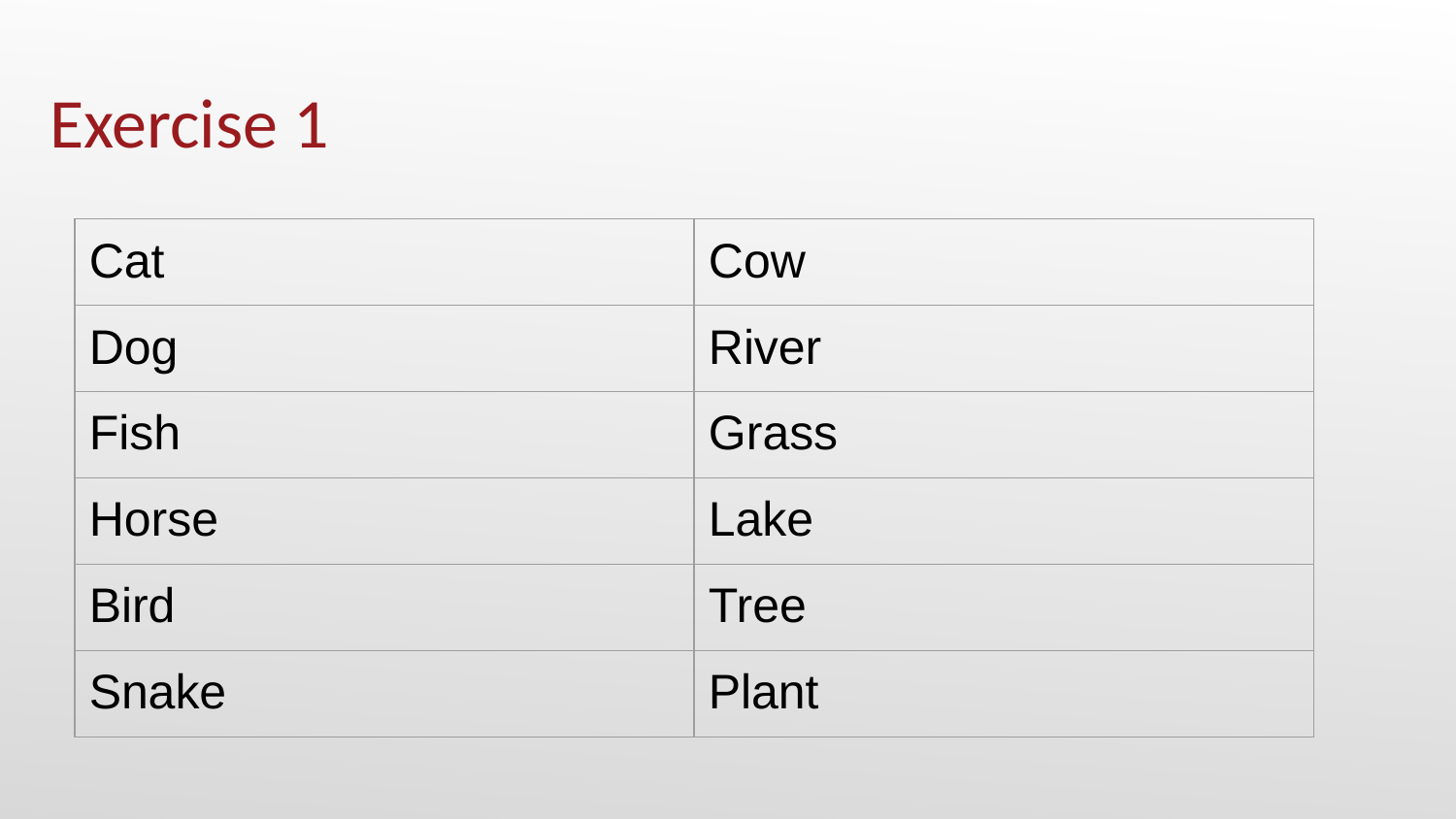

# Exercise 1
| Cat | Cow |
| --- | --- |
| Dog | River |
| Fish | Grass |
| Horse | Lake |
| Bird | Tree |
| Snake | Plant |